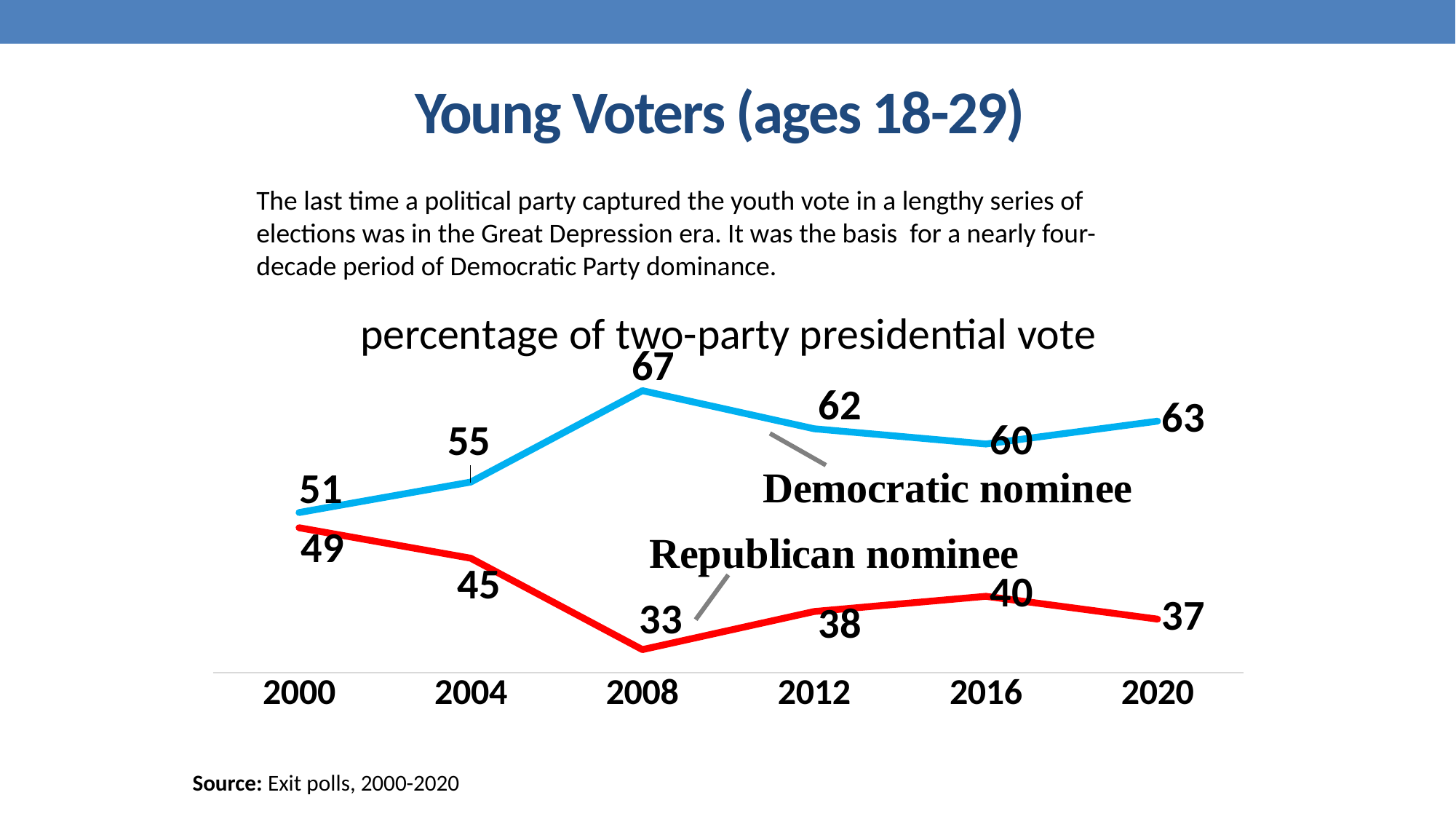

# Young Voters (ages 18-29)
The last time a political party captured the youth vote in a lengthy series of elections was in the Great Depression era. It was the basis  for a nearly four- decade period of Democratic Party dominance.

### Chart: percentage of two-party presidential vote

| Category | Democratic | Republican |
|---|---|---|
| 2000 | 51.0 | 49.0 |
| 2004 | 55.0 | 45.0 |
| 2008 | 67.0 | 33.0 |
| 2012 | 62.0 | 38.0 |
| 2016 | 60.0 | 40.0 |
| 2020 | 63.0 | 37.0 |
Source: Exit polls, 2000-2020